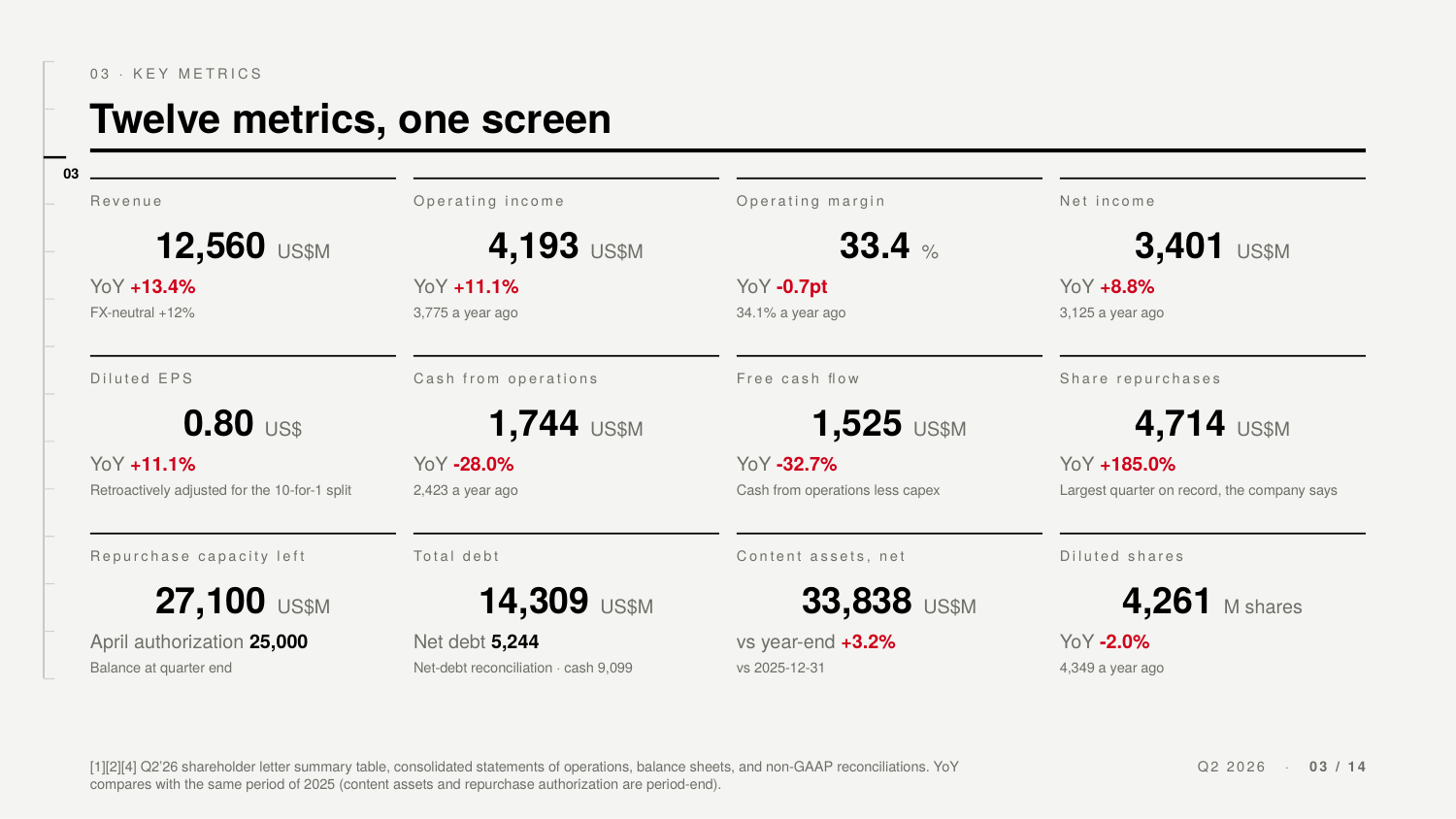

03 · KEY METRICS
Twelve metrics, one screen

03

Revenue
Operating income
Operating margin
Net income

12,560  US$M
4,193  US$M
33.4  %
3,401  US$M

YoY +13.4%
YoY +11.1%
YoY -0.7pt
YoY +8.8%

FX-neutral +12%
3,775 a year ago
34.1% a year ago
3,125 a year ago

Diluted EPS
Cash from operations
Free cash flow
Share repurchases

0.80  US$
1,744  US$M
1,525  US$M
4,714  US$M

YoY +11.1%
YoY -28.0%
YoY -32.7%
YoY +185.0%
Retroactively adjusted for the 10-for-1 split
2,423 a year ago
Cash from operations less capex
Largest quarter on record, the company says

Repurchase capacity left
Total debt
Content assets, net
Diluted shares
27,100  US$M
14,309  US$M
33,838  US$M
4,261  M shares

April authorization 25,000
Net debt 5,244
vs year-end +3.2%
YoY -2.0%

Balance at quarter end
Net-debt reconciliation · cash 9,099
vs 2025-12-31
4,349 a year ago

[1][2][4] Q2’26 shareholder letter summary table, consolidated statements of operations, balance sheets, and non-GAAP reconciliations. YoY compares with the same period of 2025 (content assets and repurchase authorization are period-end).
Q2 2026   ·   03 / 14